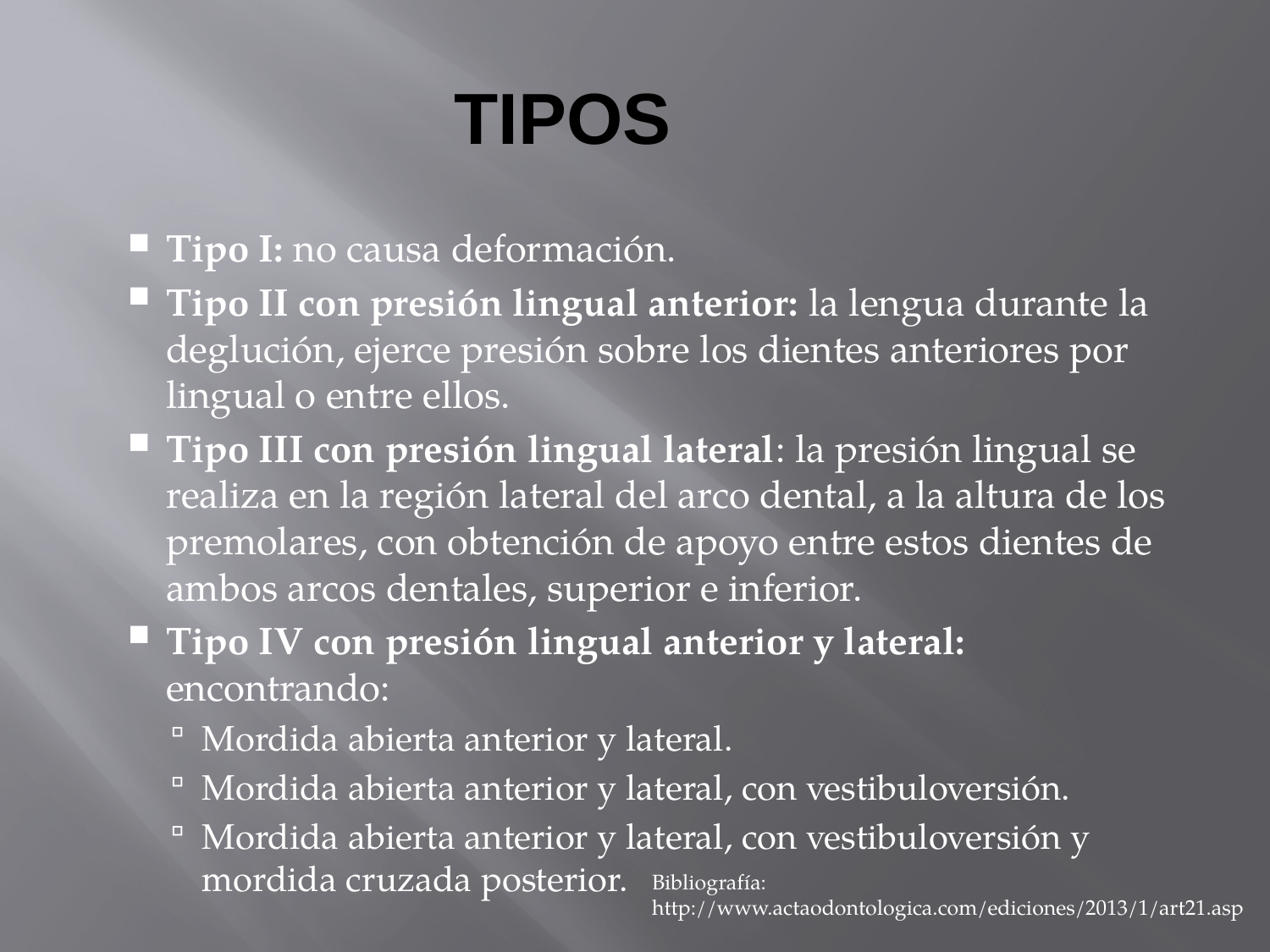

# TIPOS

Tipo I: no causa deformación.
Tipo II con presión lingual anterior: la lengua durante la deglución, ejerce presión sobre los dientes anteriores por lingual o entre ellos.
Tipo III con presión lingual lateral: la presión lingual se realiza en la región lateral del arco dental, a la altura de los premolares, con obtención de apoyo entre estos dientes de ambos arcos dentales, superior e inferior.
Tipo IV con presión lingual anterior y lateral:  encontrando:
Mordida abierta anterior y lateral.
Mordida abierta anterior y lateral, con vestibuloversión.
Mordida abierta anterior y lateral, con vestibuloversión y mordida cruzada posterior.
Bibliografía: http://www.actaodontologica.com/ediciones/2013/1/art21.asp